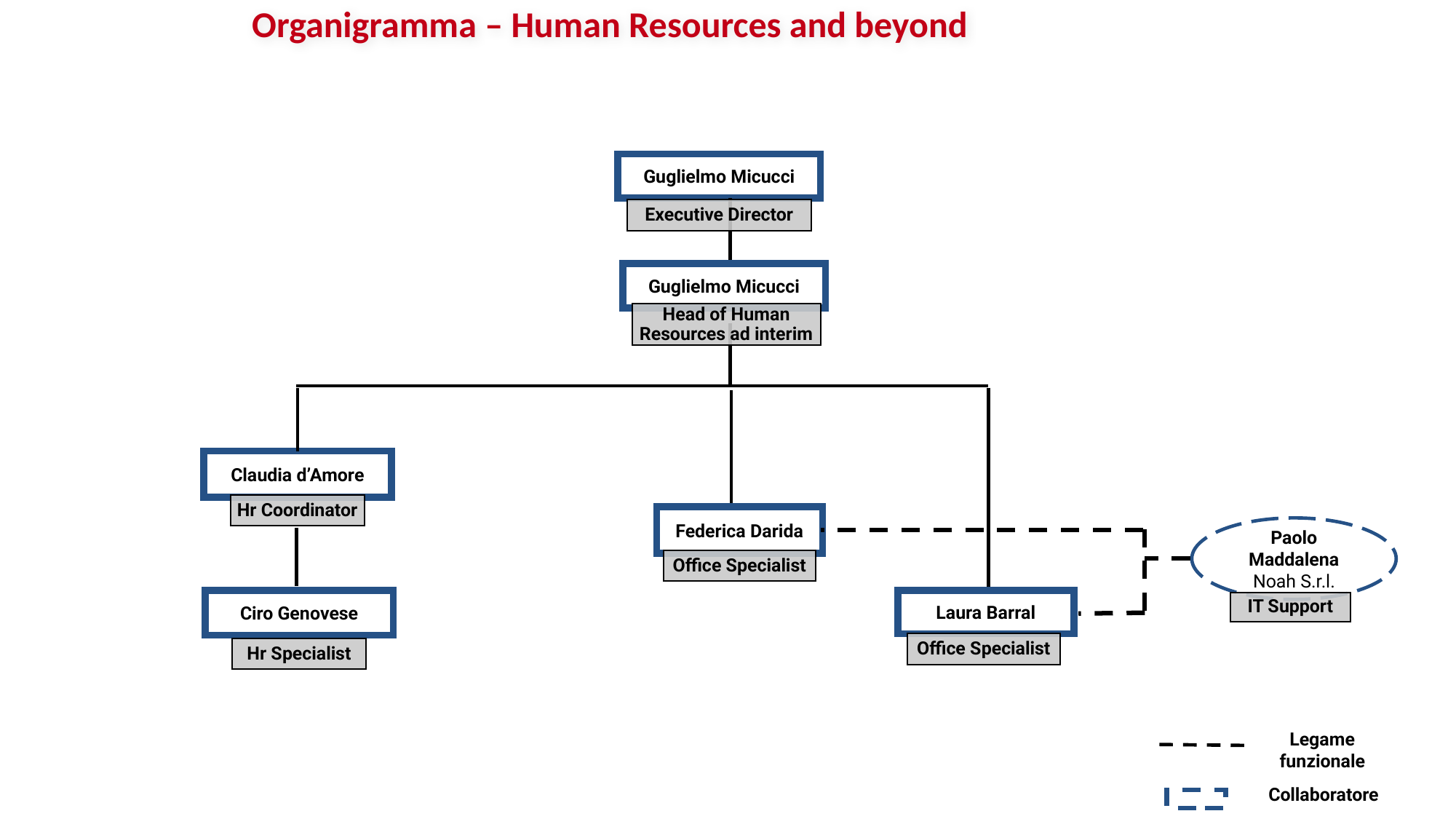

# Organigramma – Human Resources and beyond
Guglielmo Micucci
Executive Director

Guglielmo Micucci
Head of Human Resources ad interim

Claudia d’Amore
Hr Coordinator

Federica Darida
Paolo Maddalena
Noah S.r.l.
Office Specialist

Ciro Genovese
Laura Barral
IT Support

Office Specialist

Hr Specialist
Legame funzionale
Collaboratore